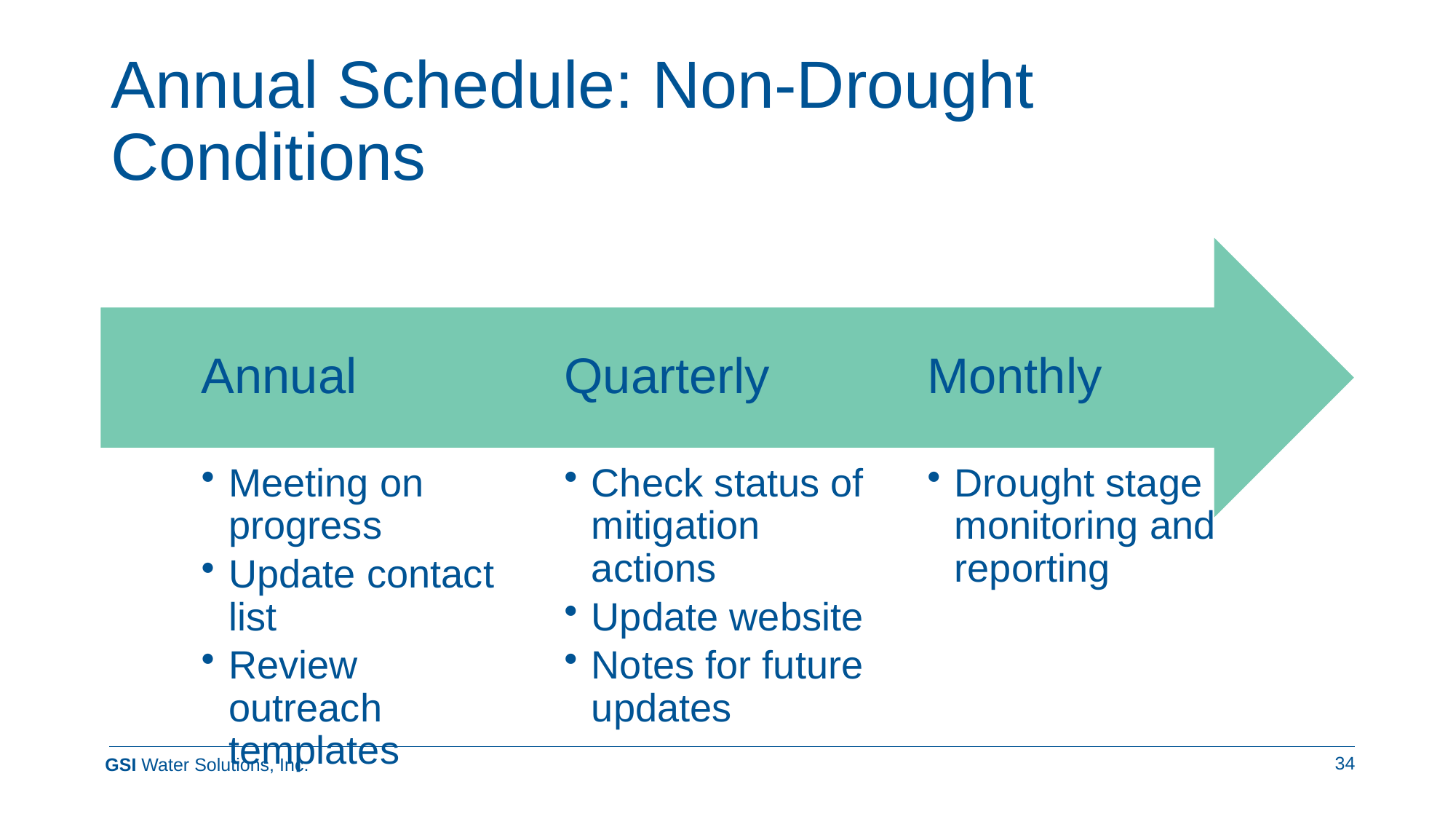

# Annual Schedule: Non-Drought Conditions
Drought stage monitoring and reporting
Monthly
Check status of mitigation actions
Update website
Notes for future updates
Quarterly
Meeting on progress
Update contact list
Review outreach templates
Annual
34